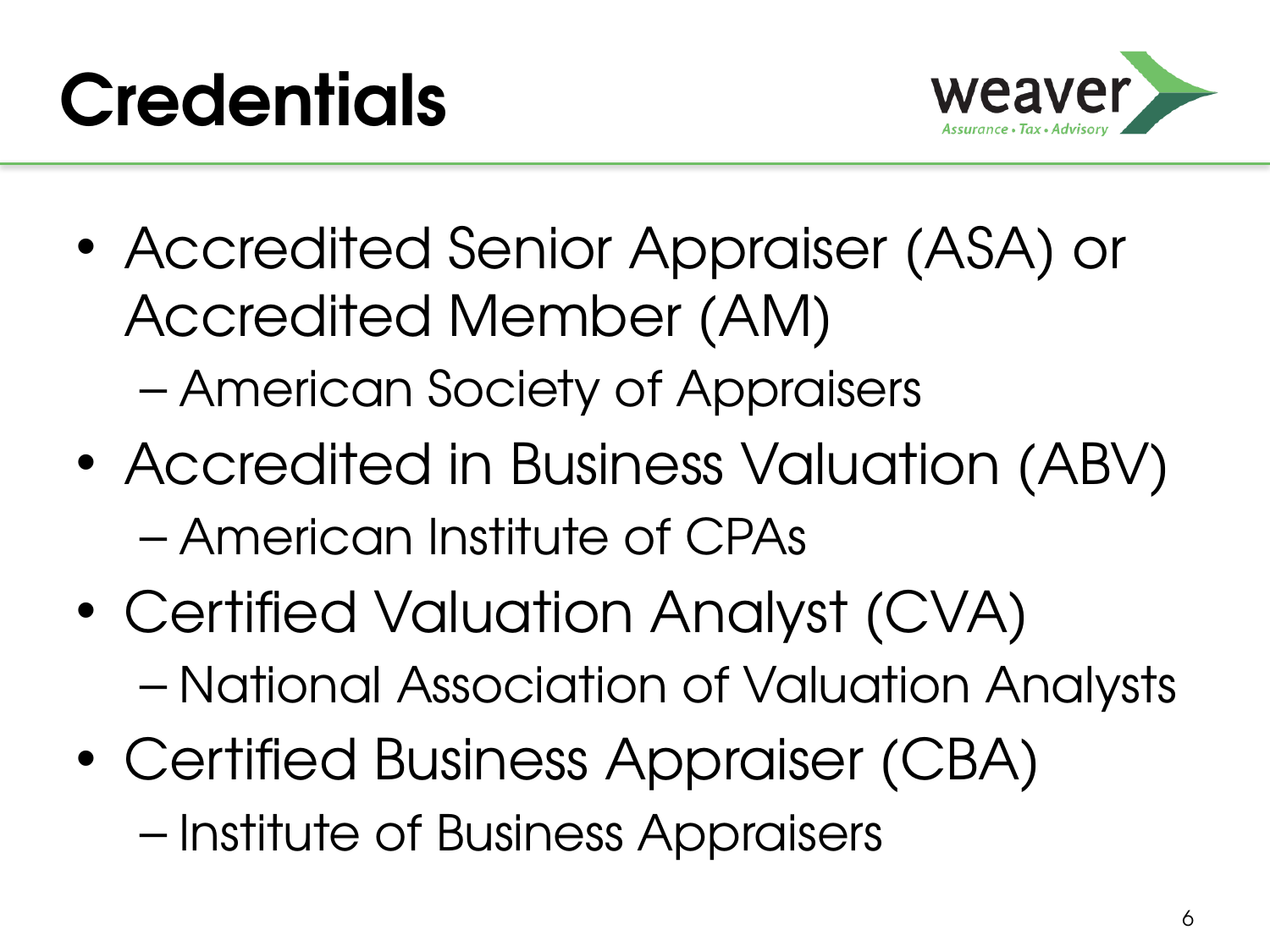

# Credentials
Accredited Senior Appraiser (ASA) or Accredited Member (AM)
American Society of Appraisers
Accredited in Business Valuation (ABV)
American Institute of CPAs
Certified Valuation Analyst (CVA)
National Association of Valuation Analysts
Certified Business Appraiser (CBA)
Institute of Business Appraisers
6